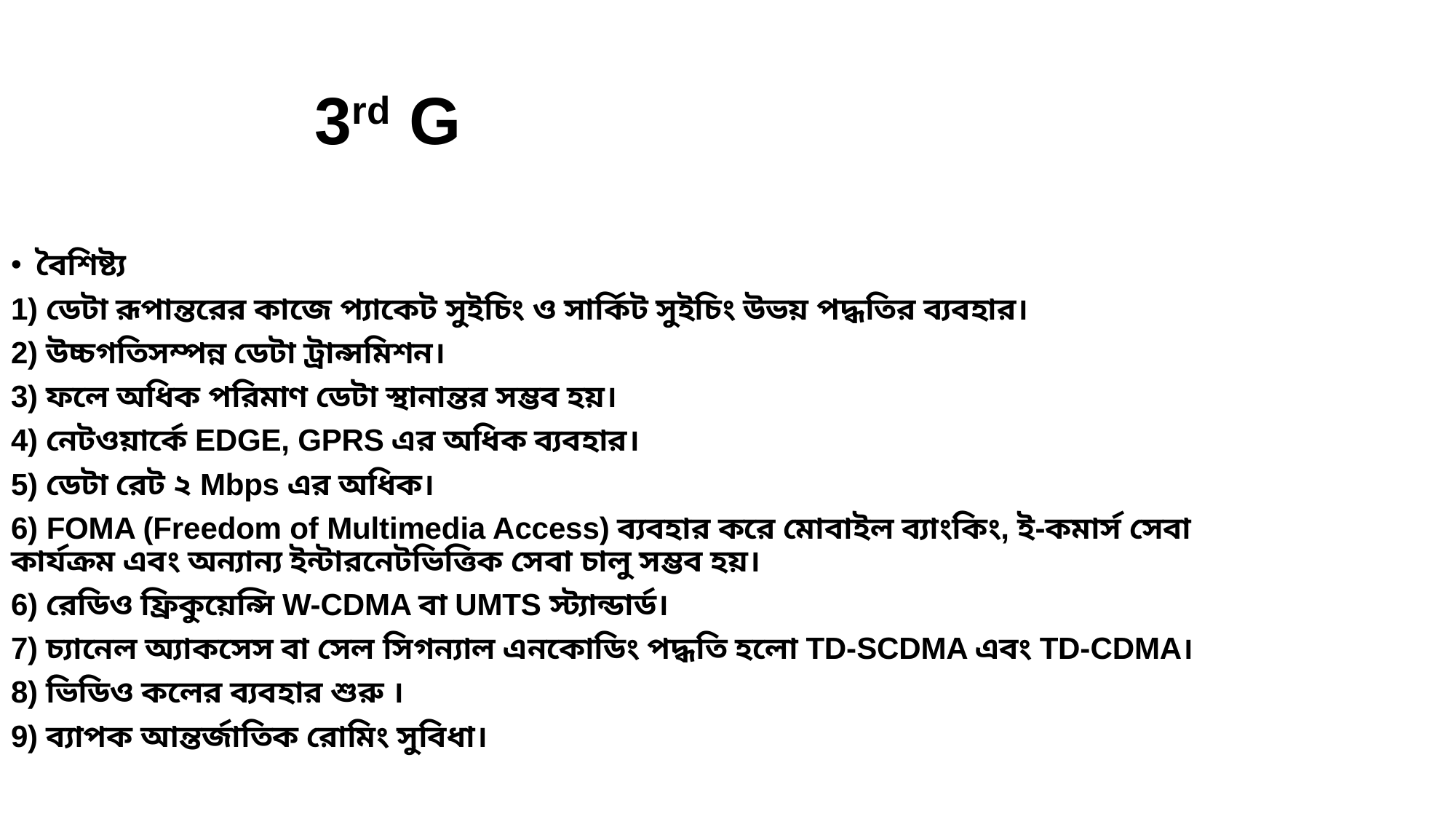

# 3rd G
বৈশিষ্ট্য
1) ডেটা রূপান্তরের কাজে প্যাকেট সুইচিং ও সার্কিট সুইচিং উভয় পদ্ধতির ব্যবহার।
2) উচ্চগতিসম্পন্ন ডেটা ট্রান্সমিশন।
3) ফলে অধিক পরিমাণ ডেটা স্থানান্তর সম্ভব হয়।
4) নেটওয়ার্কে EDGE, GPRS এর অধিক ব্যবহার।
5) ডেটা রেট ২ Mbps এর অধিক।
6) FOMA (Freedom of Multimedia Access) ব্যবহার করে মােবাইল ব্যাংকিং, ই-কমার্স সেবা কার্যক্রম এবং অন্যান্য ইন্টারনেটভিত্তিক সেবা চালু সম্ভব হয়।
6) রেডিও ফ্রিকুয়েন্সি W-CDMA বা UMTS স্ট্যান্ডার্ড।
7) চ্যানেল অ্যাকসেস বা সেল সিগন্যাল এনকোডিং পদ্ধতি হলাে TD-SCDMA এবং TD-CDMA।
8) ভিডিও কলের ব্যবহার শুরু ।
9) ব্যাপক আন্তর্জাতিক রোমিং সুবিধা।